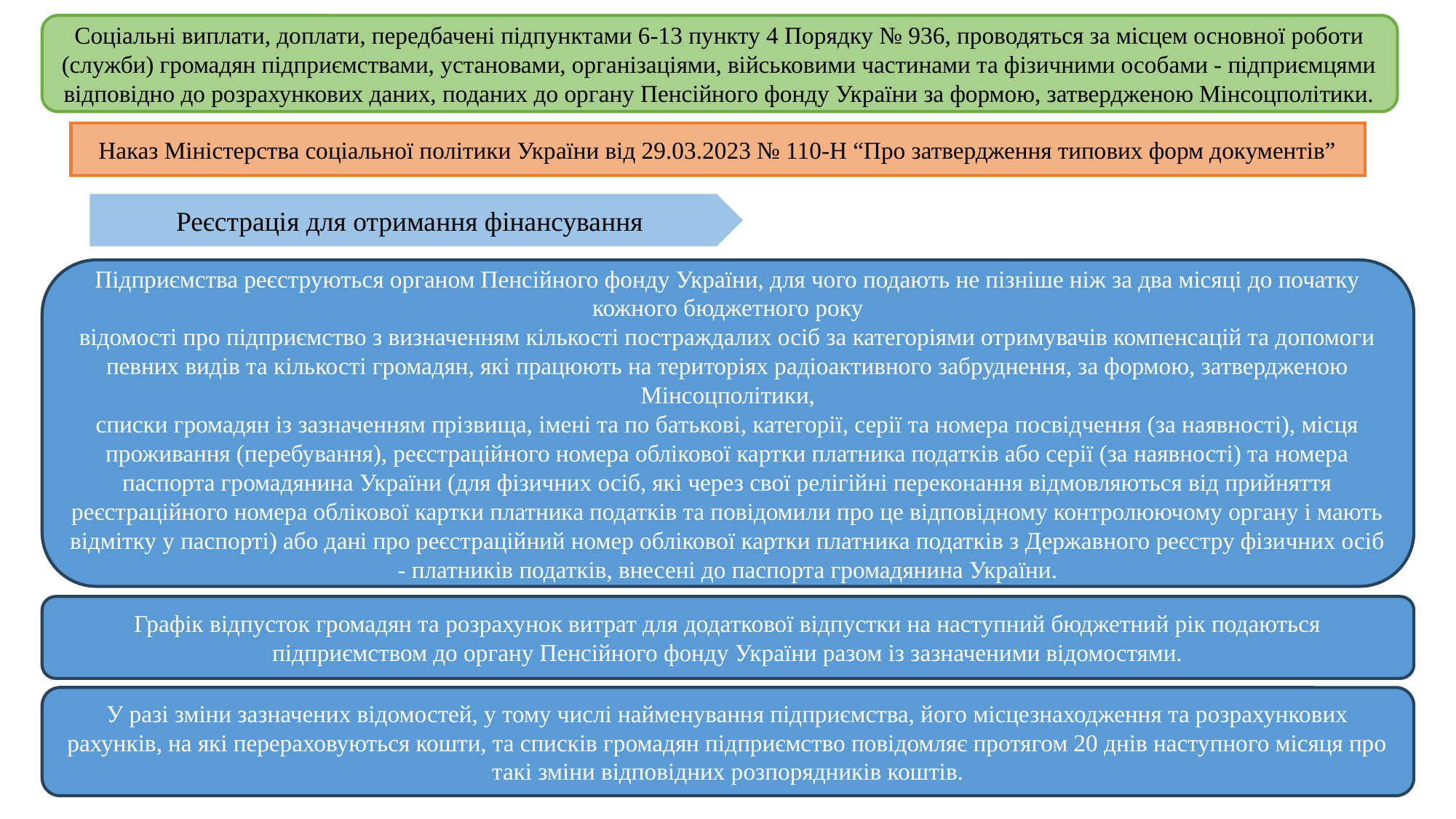

Соціальні виплати, доплати, передбачені підпунктами 6-13 пункту 4 Порядку № 936, проводяться за місцем основної роботи (служби) громадян підприємствами, установами, організаціями, військовими частинами та фізичними особами - підприємцями відповідно до розрахункових даних, поданих до органу Пенсійного фонду України за формою, затвердженою Мінсоцполітики.
Наказ Міністерства соціальної політики України від 29.03.2023 № 110-Н “Про затвердження типових форм документів”
Реєстрація для отримання фінансування
Підприємства реєструються органом Пенсійного фонду України, для чого подають не пізніше ніж за два місяці до початку кожного бюджетного року
відомості про підприємство з визначенням кількості постраждалих осіб за категоріями отримувачів компенсацій та допомоги певних видів та кількості громадян, які працюють на територіях радіоактивного забруднення, за формою, затвердженою Мінсоцполітики,
списки громадян із зазначенням прізвища, імені та по батькові, категорії, серії та номера посвідчення (за наявності), місця проживання (перебування), реєстраційного номера облікової картки платника податків або серії (за наявності) та номера паспорта громадянина України (для фізичних осіб, які через свої релігійні переконання відмовляються від прийняття реєстраційного номера облікової картки платника податків та повідомили про це відповідному контролюючому органу і мають відмітку у паспорті) або дані про реєстраційний номер облікової картки платника податків з Державного реєстру фізичних осіб - платників податків, внесені до паспорта громадянина України.
Графік відпусток громадян та розрахунок витрат для додаткової відпустки на наступний бюджетний рік подаються підприємством до органу Пенсійного фонду України разом із зазначеними відомостями.
У разі зміни зазначених відомостей, у тому числі найменування підприємства, його місцезнаходження та розрахункових рахунків, на які перераховуються кошти, та списків громадян підприємство повідомляє протягом 20 днів наступного місяця про такі зміни відповідних розпорядників коштів.